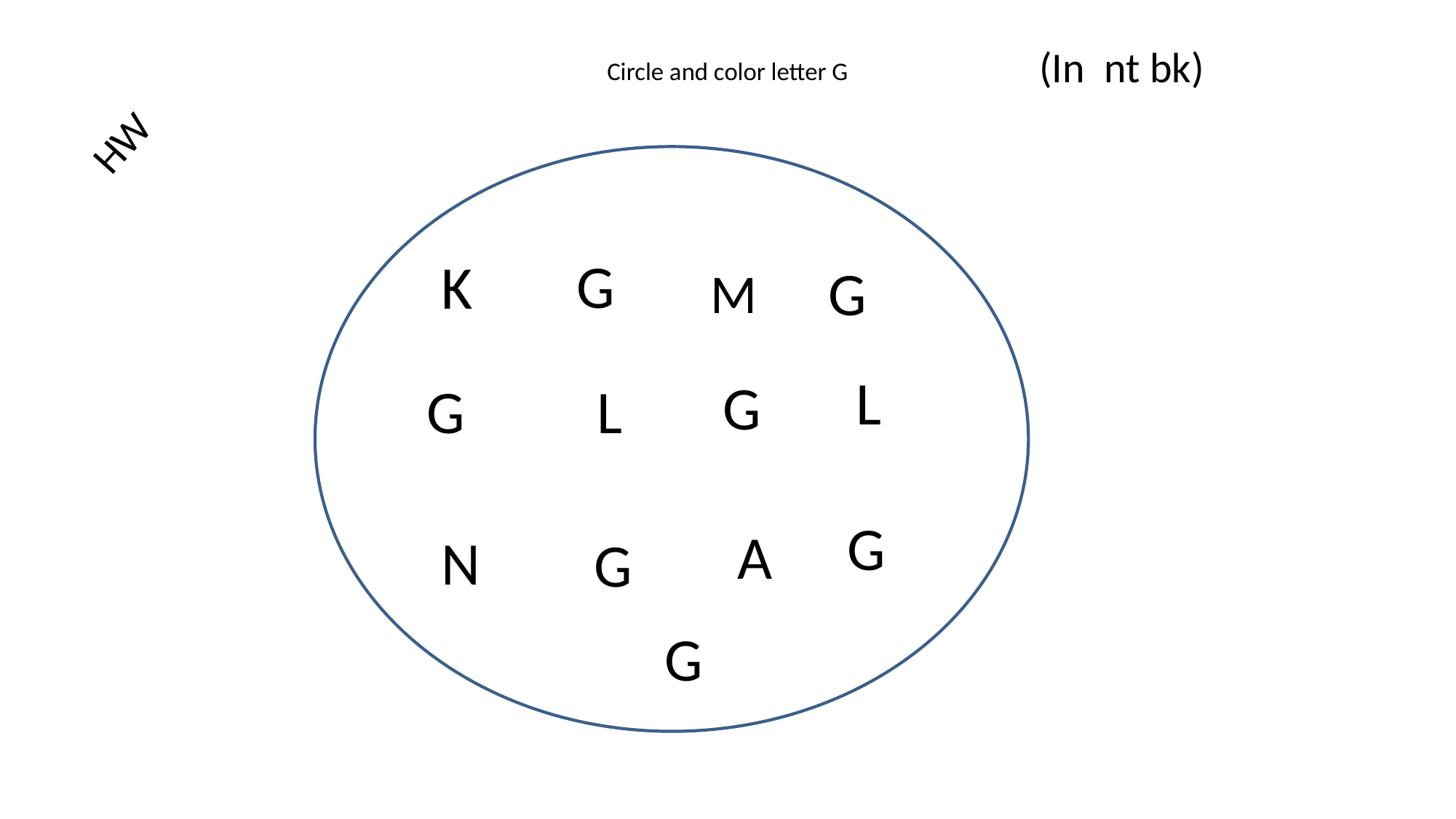

(In  nt bk)
# Circle and color letter G
HW

T
G
K
G
M
L
G
G
L
G
A
N
G
G